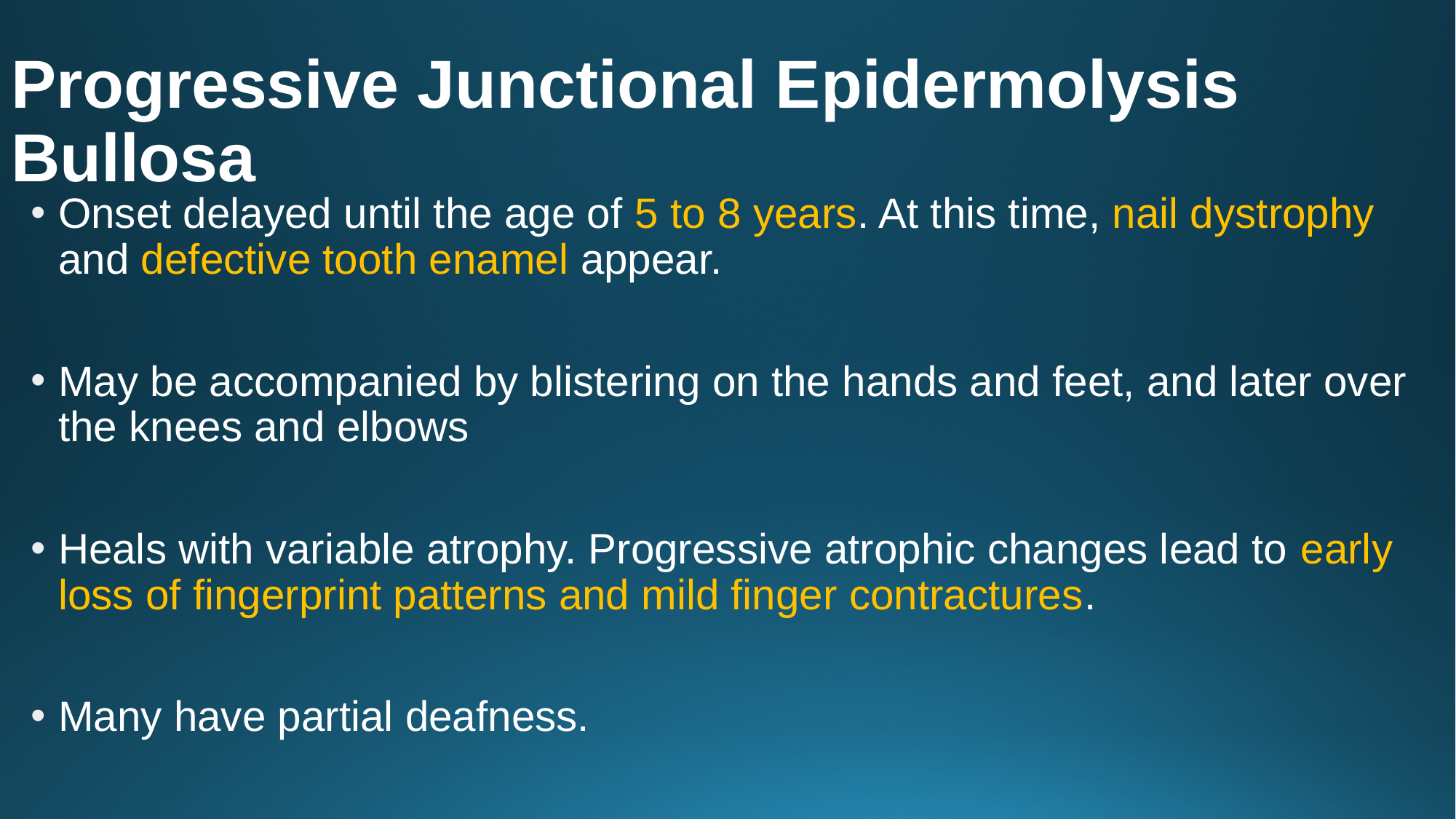

# Progressive Junctional Epidermolysis Bullosa
Onset delayed until the age of 5 to 8 years. At this time, nail dystrophy and defective tooth enamel appear.

May be accompanied by blistering on the hands and feet, and later over the knees and elbows

Heals with variable atrophy. Progressive atrophic changes lead to early loss of fingerprint patterns and mild finger contractures.

Many have partial deafness.